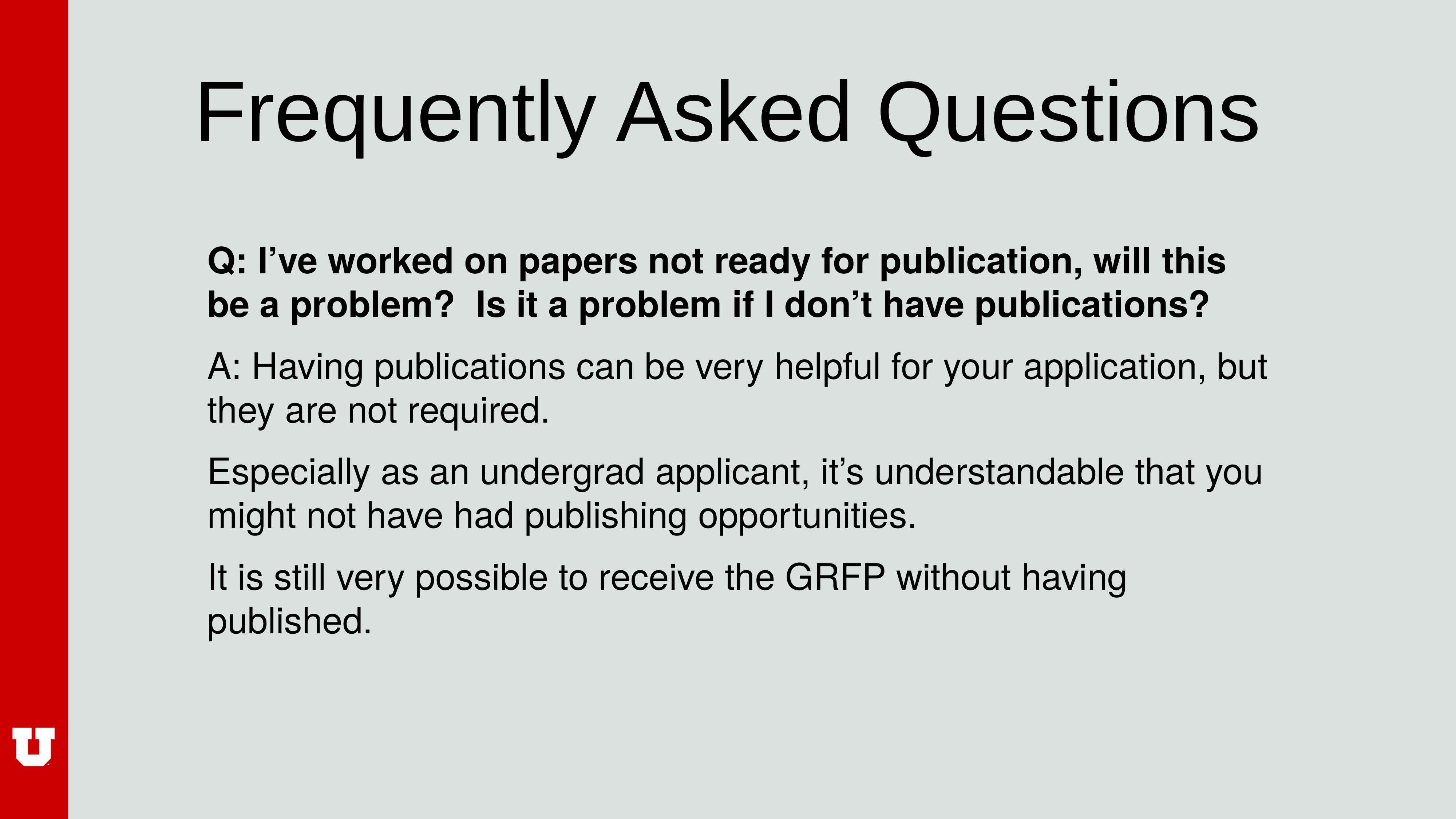

# Frequently Asked Questions
Q: I’ve worked on papers not ready for publication, will this be a problem?  Is it a problem if I don’t have publications?
A: Having publications can be very helpful for your application, but they are not required.
Especially as an undergrad applicant, it’s understandable that you might not have had publishing opportunities.
It is still very possible to receive the GRFP without having published.